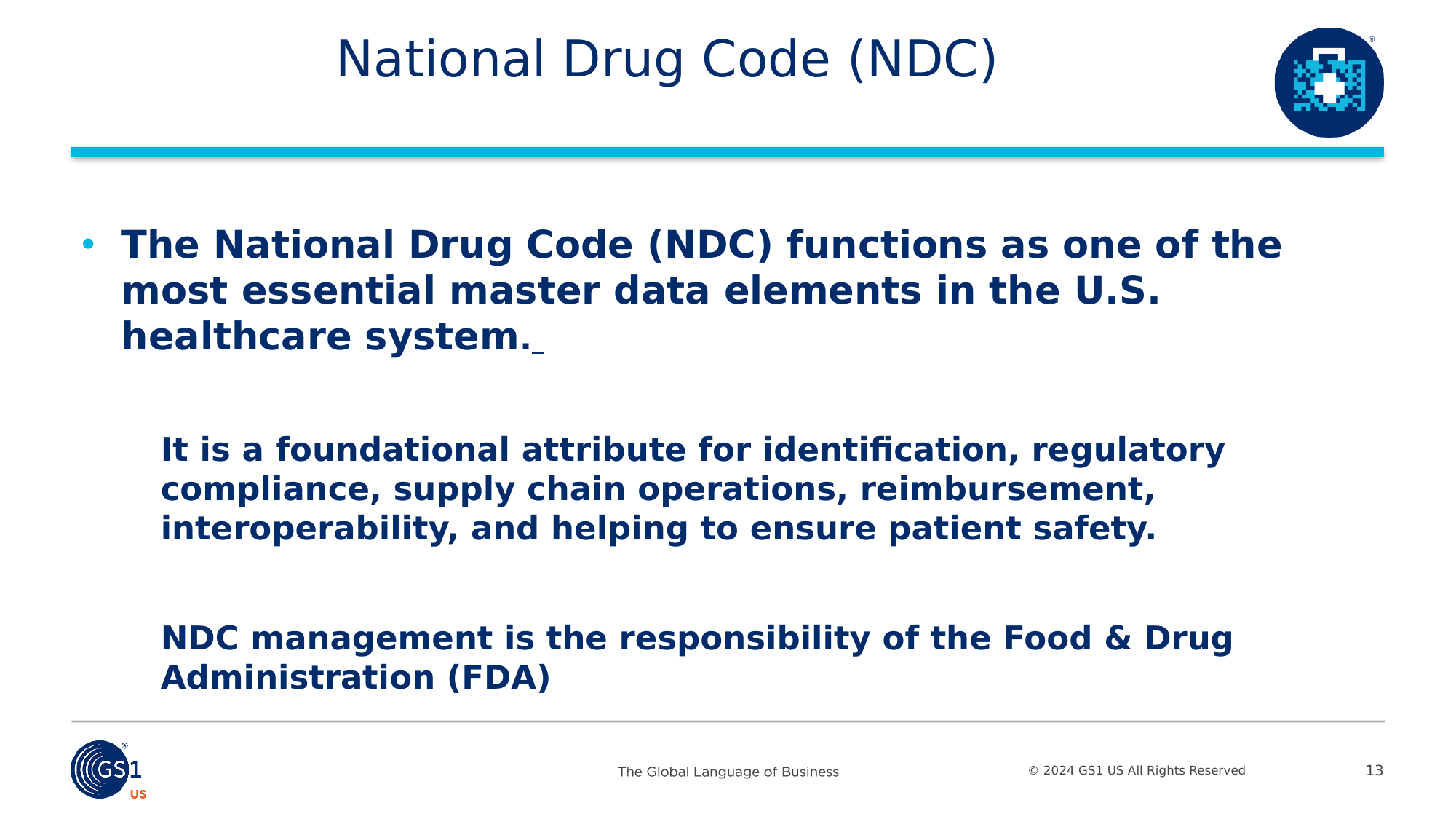

# National Drug Code (NDC)

The National Drug Code (NDC) functions as one of the most essential master data elements in the U.S. healthcare system.

It is a foundational attribute for identification, regulatory compliance, supply chain operations, reimbursement, interoperability, and helping to ensure patient safety.

NDC management is the responsibility of the Food & Drug Administration (FDA)

13